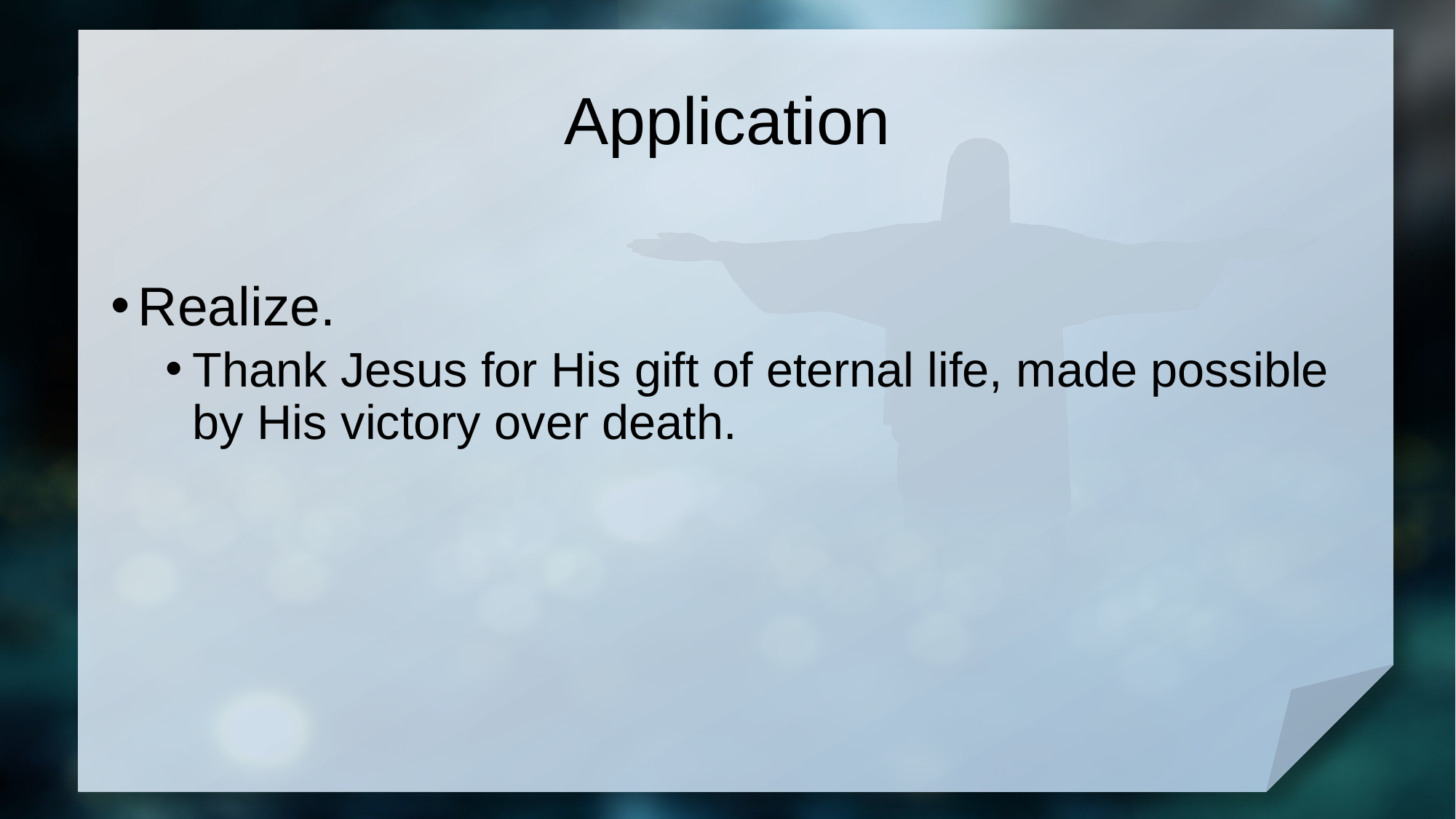

# Application
Realize.
Thank Jesus for His gift of eternal life, made possible by His victory over death.